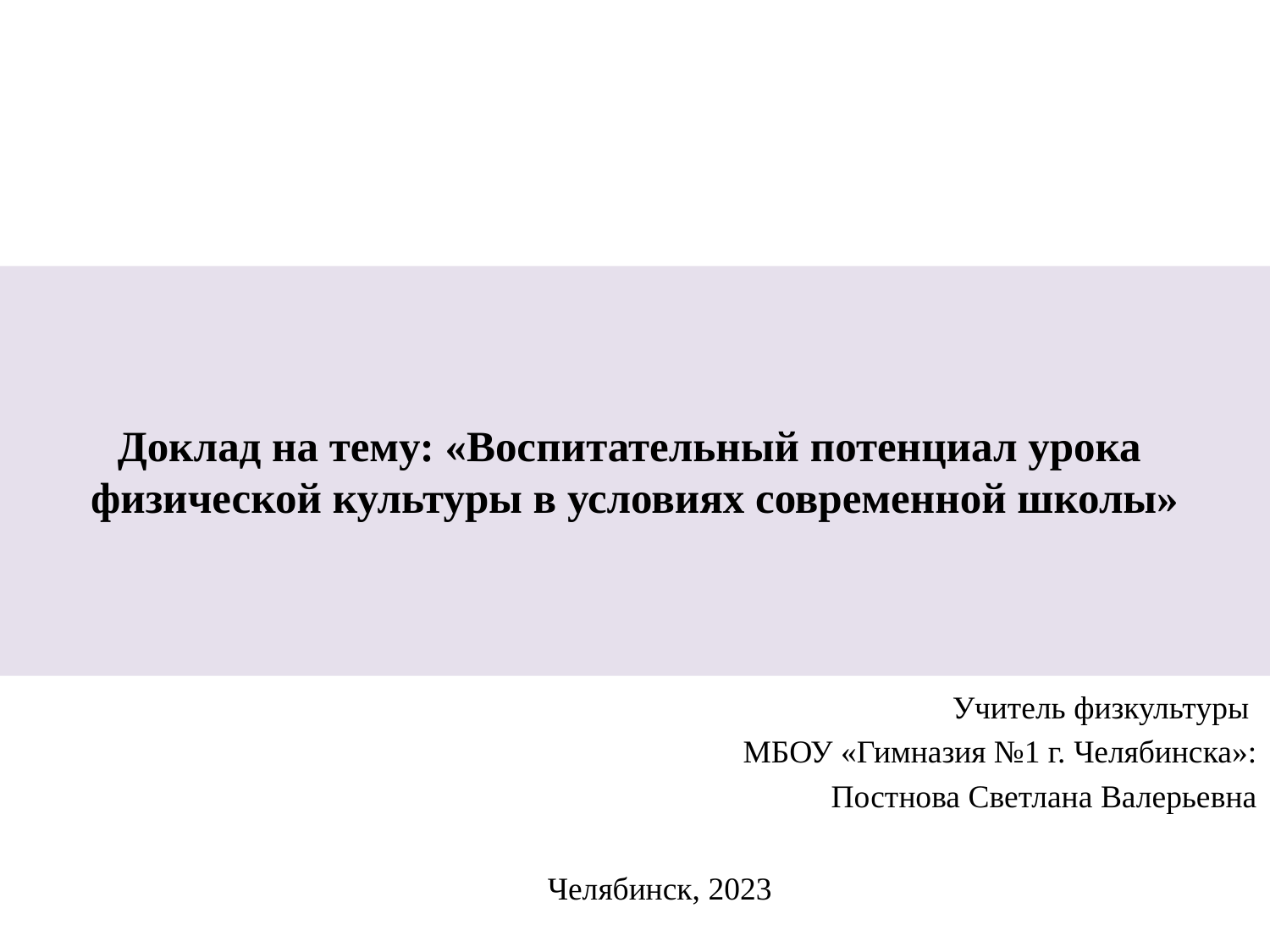

# Доклад на тему: «Воспитательный потенциал урока физической культуры в условиях современной школы»

Учитель физкультуры
МБОУ «Гимназия №1 г. Челябинска»:
Постнова Светлана Валерьевна
Челябинск, 2023